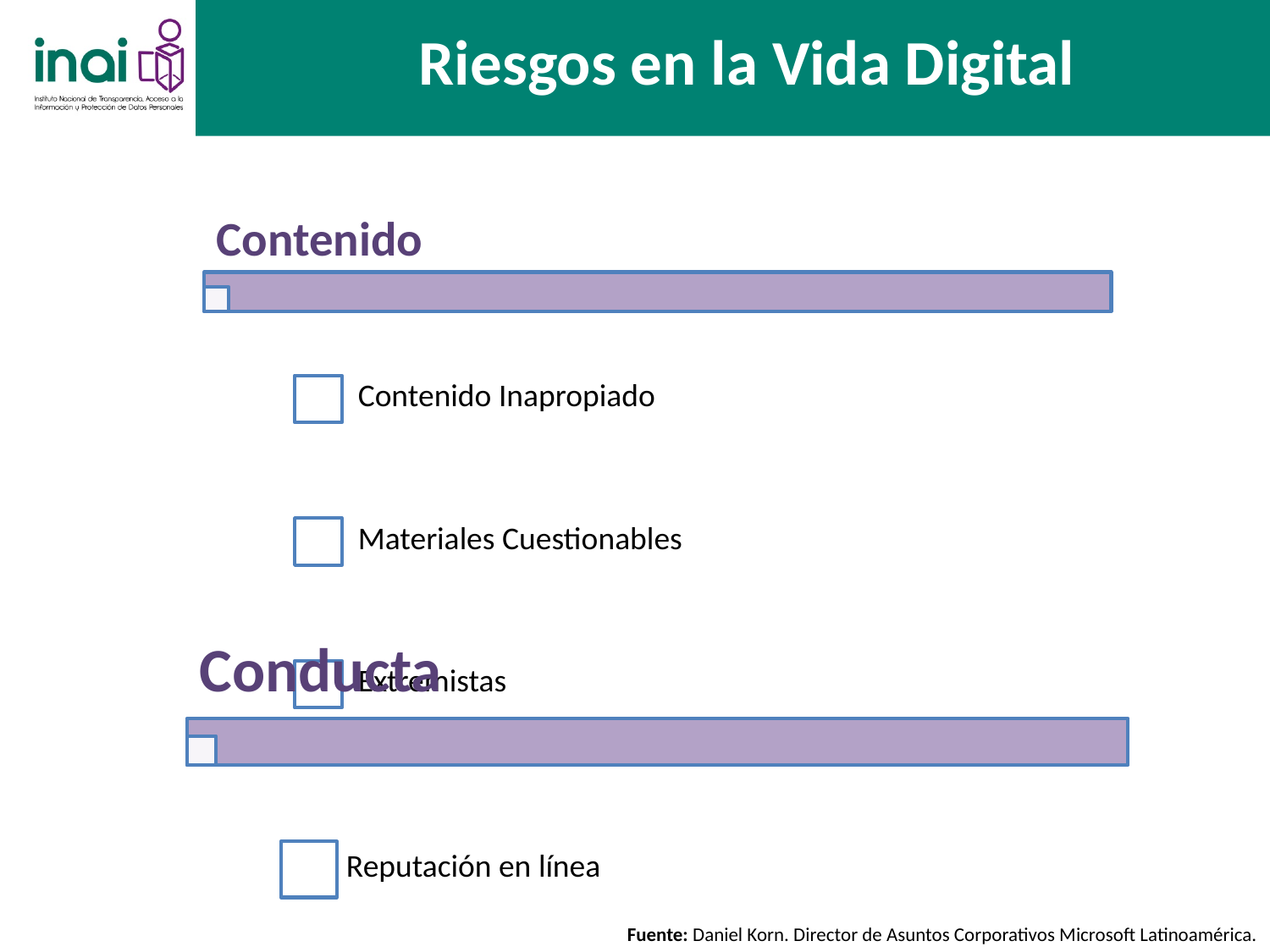

Riesgos en la Vida Digital
ÍNDICE
Contenido
Contenido Inapropiado
Materiales Cuestionables
Extremistas
Conducta
Reputación en línea
Fuente: Daniel Korn. Director de Asuntos Corporativos Microsoft Latinoamérica.